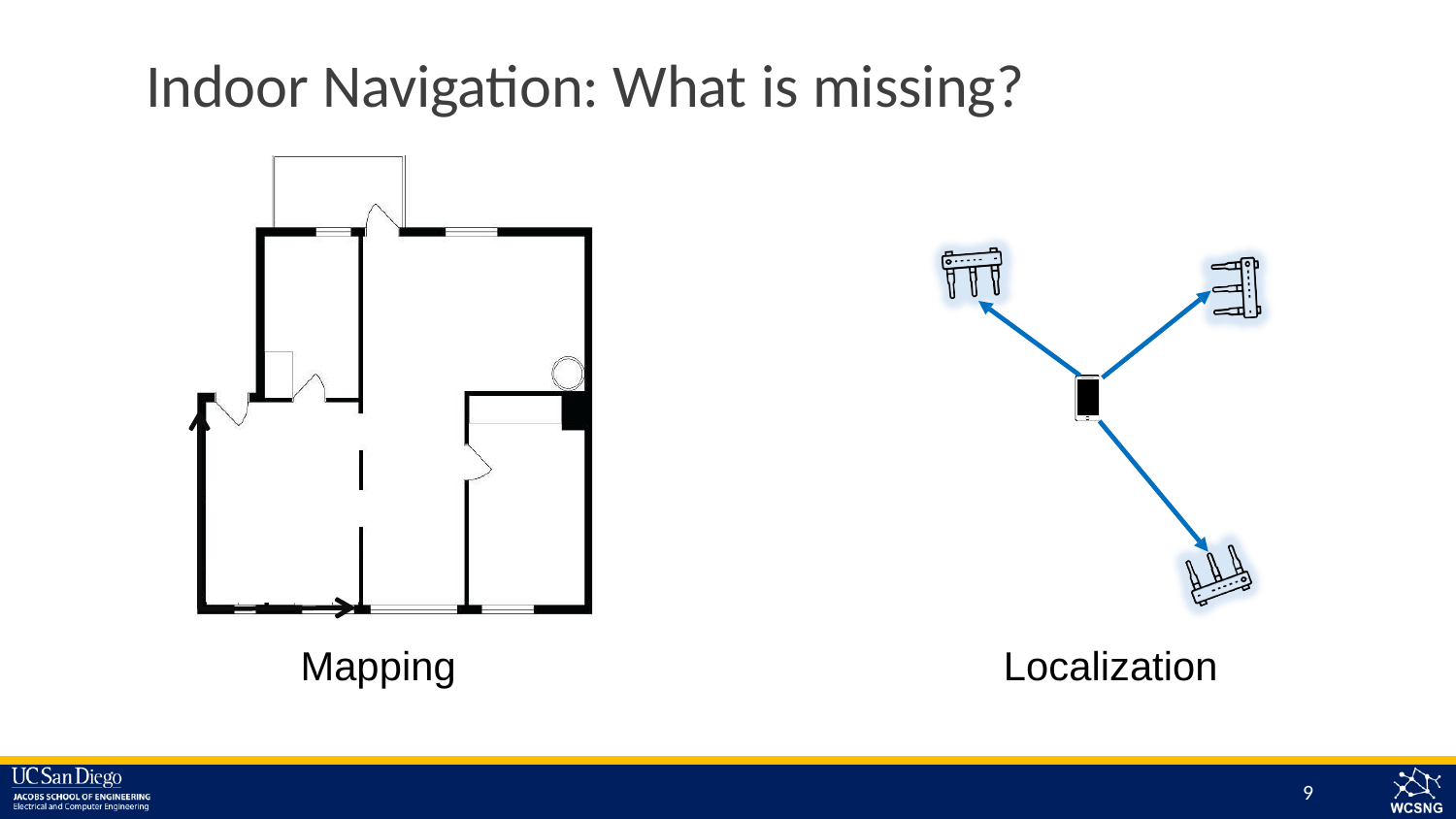

# Indoor Navigation: What is missing?

Mapping
Localization
9